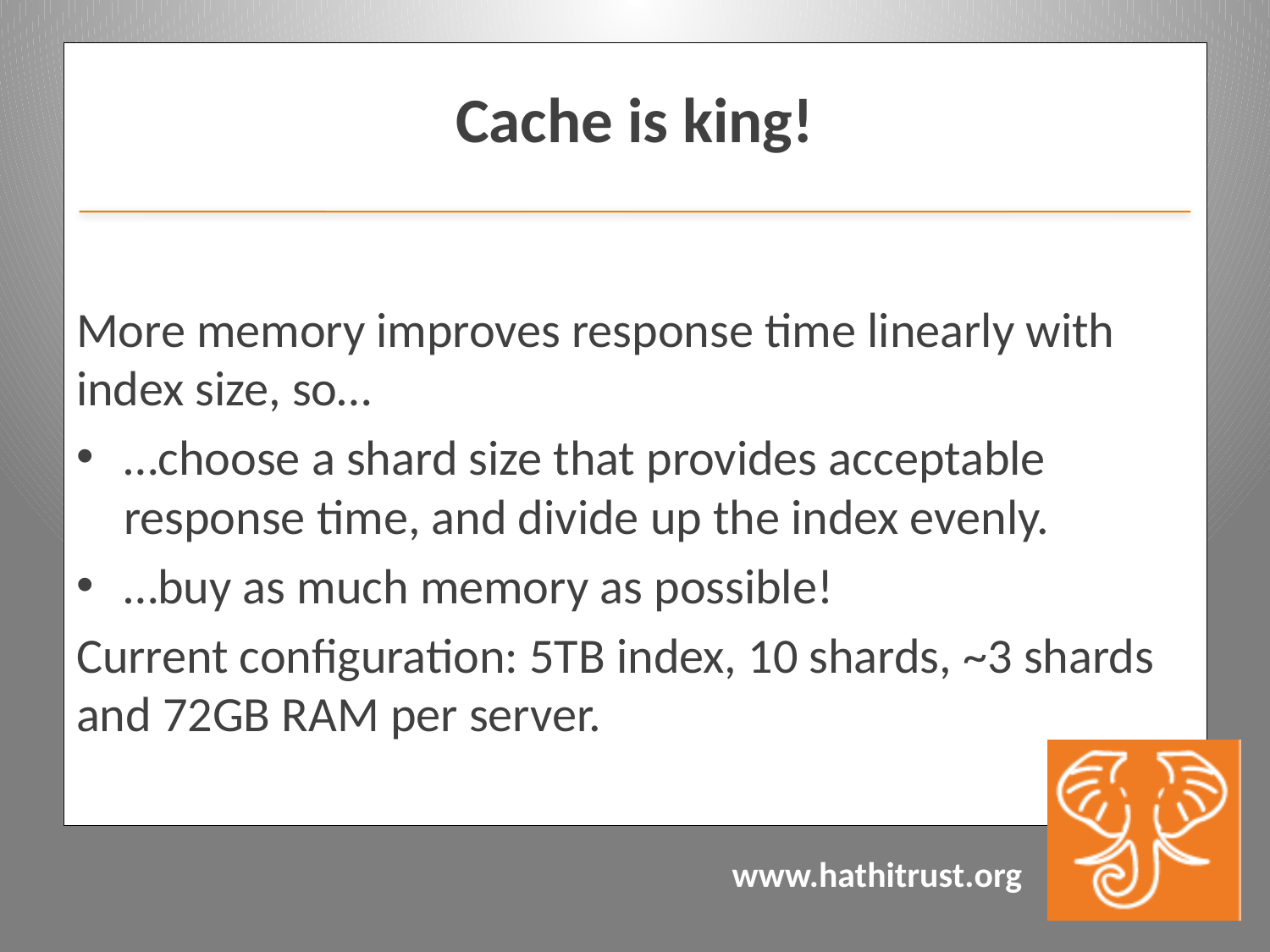

# Cache is king!

More memory improves response time linearly with index size, so…
…choose a shard size that provides acceptable response time, and divide up the index evenly.
…buy as much memory as possible!
Current configuration: 5TB index, 10 shards, ~3 shards and 72GB RAM per server.